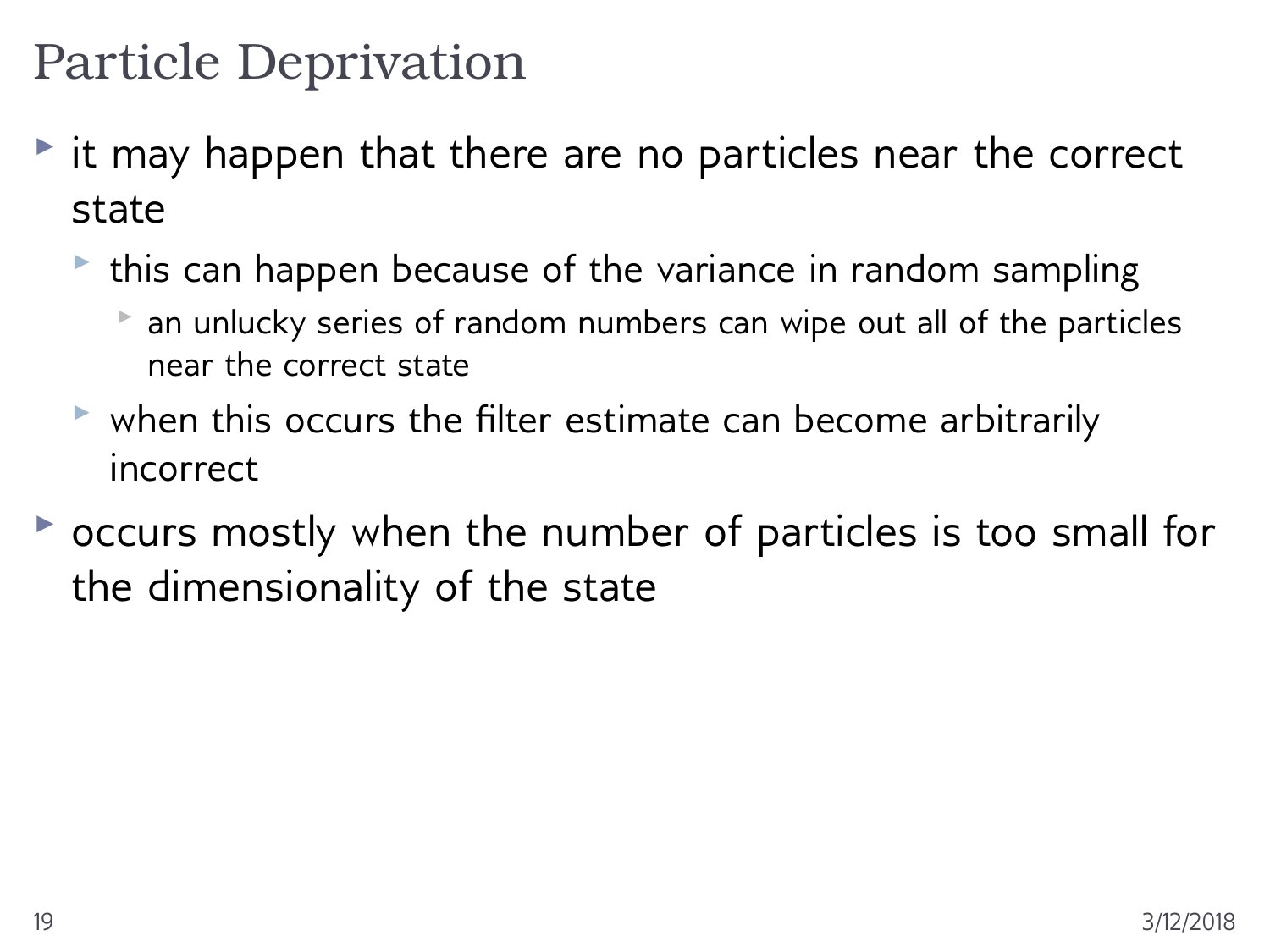

# Particle Deprivation
it may happen that there are no particles near the correct state
this can happen because of the variance in random sampling
an unlucky series of random numbers can wipe out all of the particles near the correct state
when this occurs the filter estimate can become arbitrarily incorrect
occurs mostly when the number of particles is too small for the dimensionality of the state
19

3/12/2018